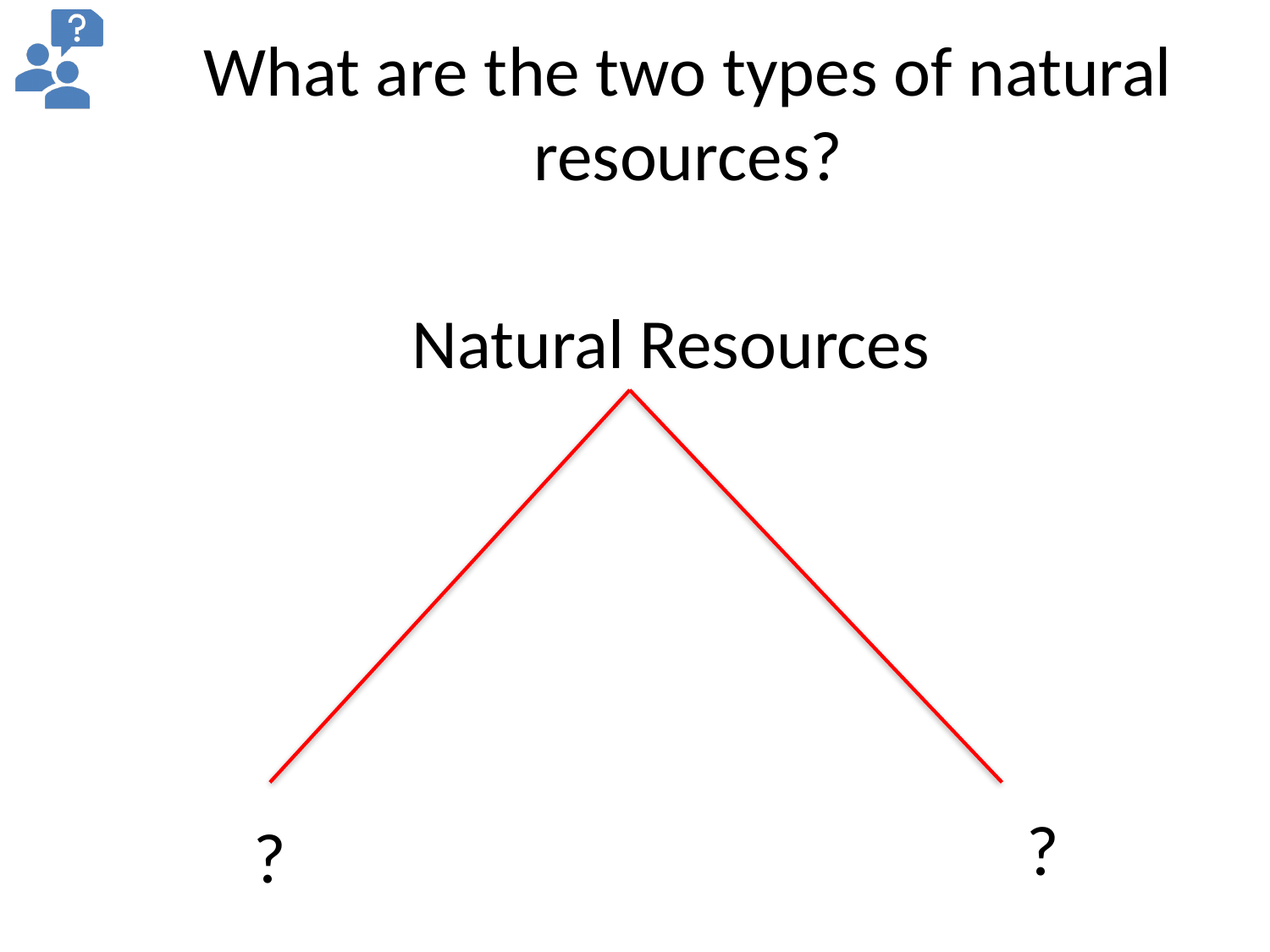

What are the two types of natural resources?
Natural Resources
?
?